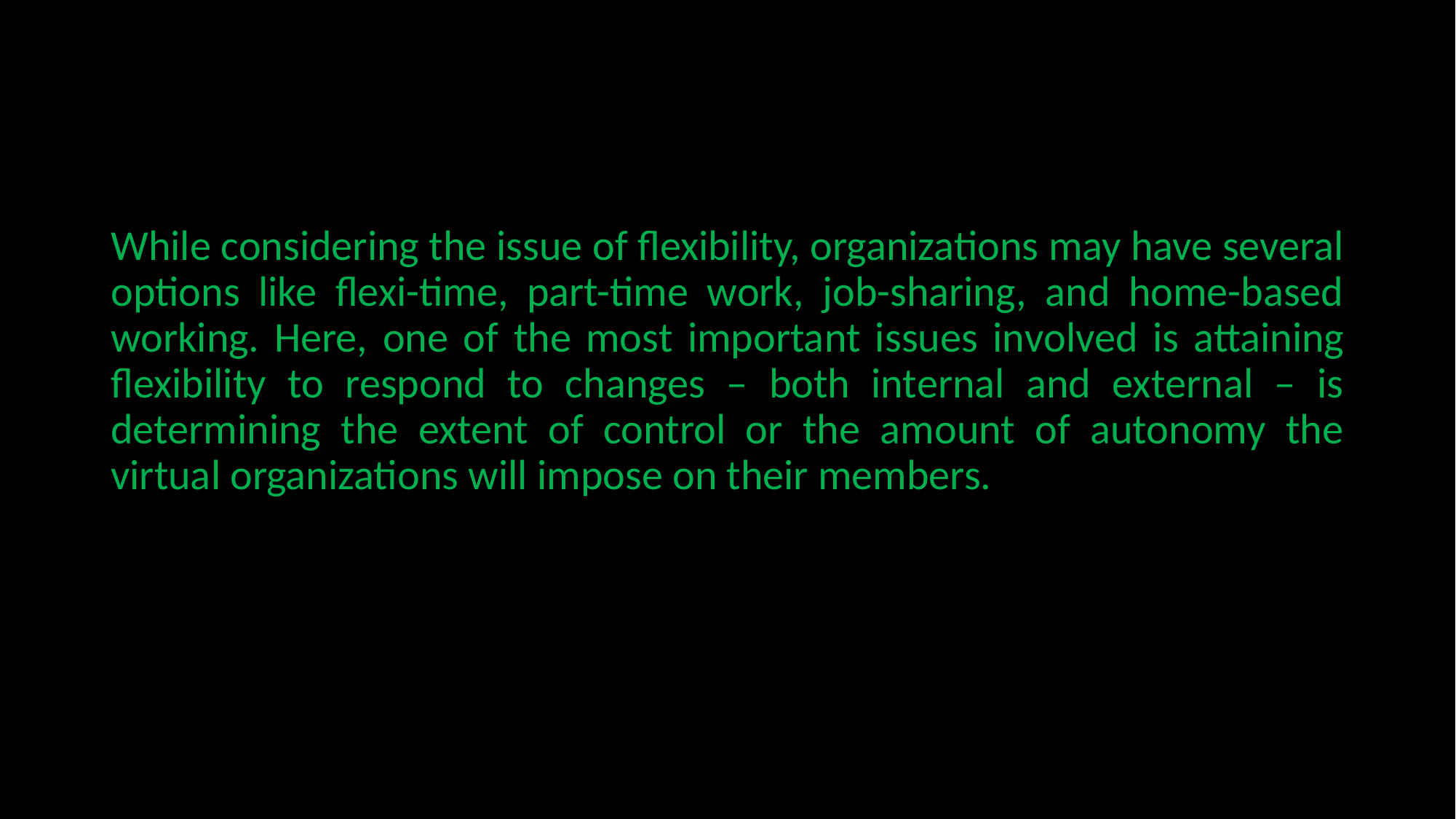

#
While considering the issue of flexibility, organizations may have several options like flexi-time, part-time work, job-sharing, and home-based working. Here, one of the most important issues in­volved is attaining flexibility to respond to changes – both internal and external – is determining the extent of control or the amount of autonomy the virtual organizations will impose on their members.